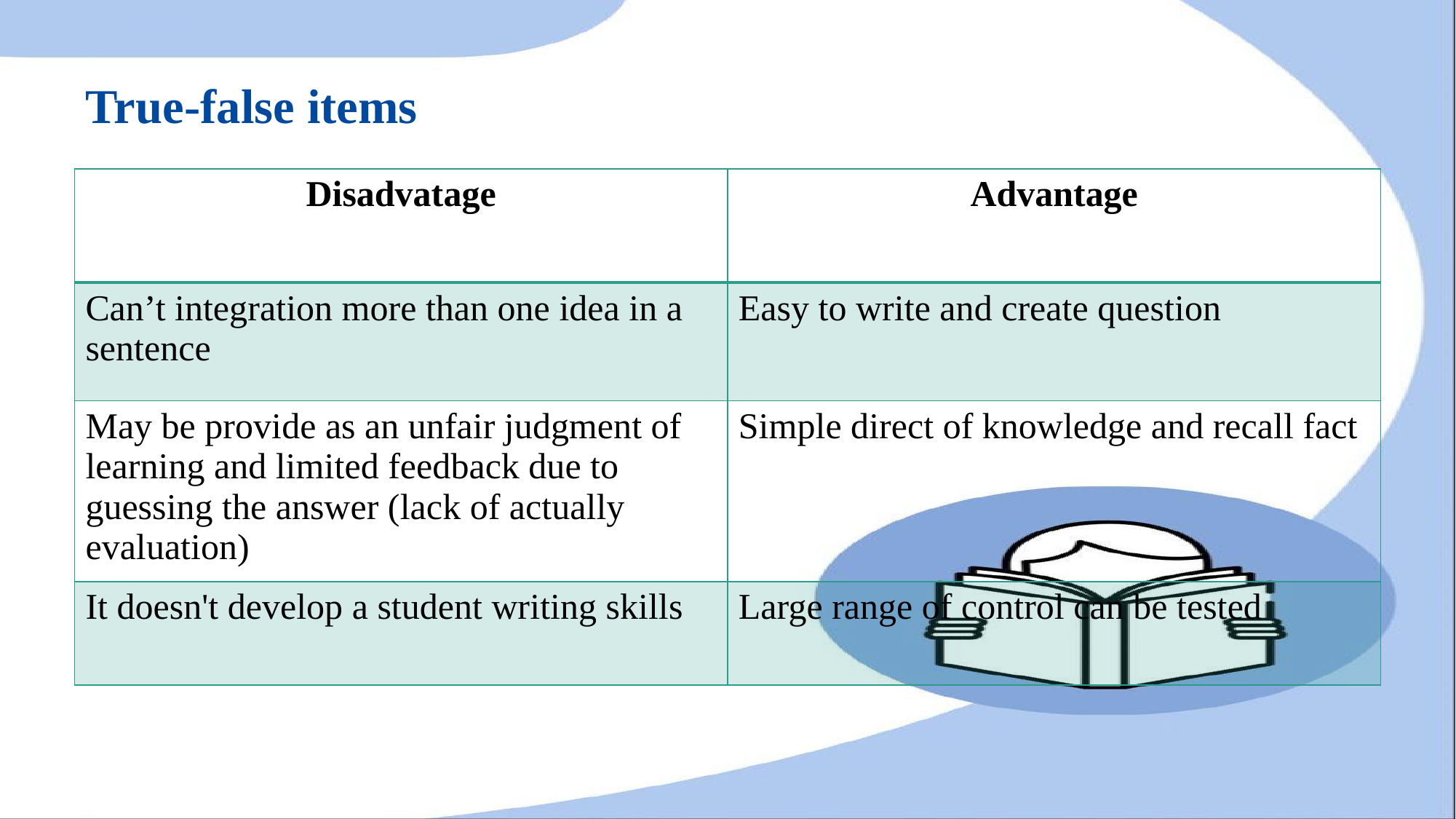

# True-false items
| Disadvatage | Advantage |
| --- | --- |
| Can’t integration more than one idea in a sentence | Easy to write and create question |
| May be provide as an unfair judgment of learning and limited feedback due to guessing the answer (lack of actually evaluation) | Simple direct of knowledge and recall fact |
| It doesn't develop a student writing skills | Large range of control can be tested |